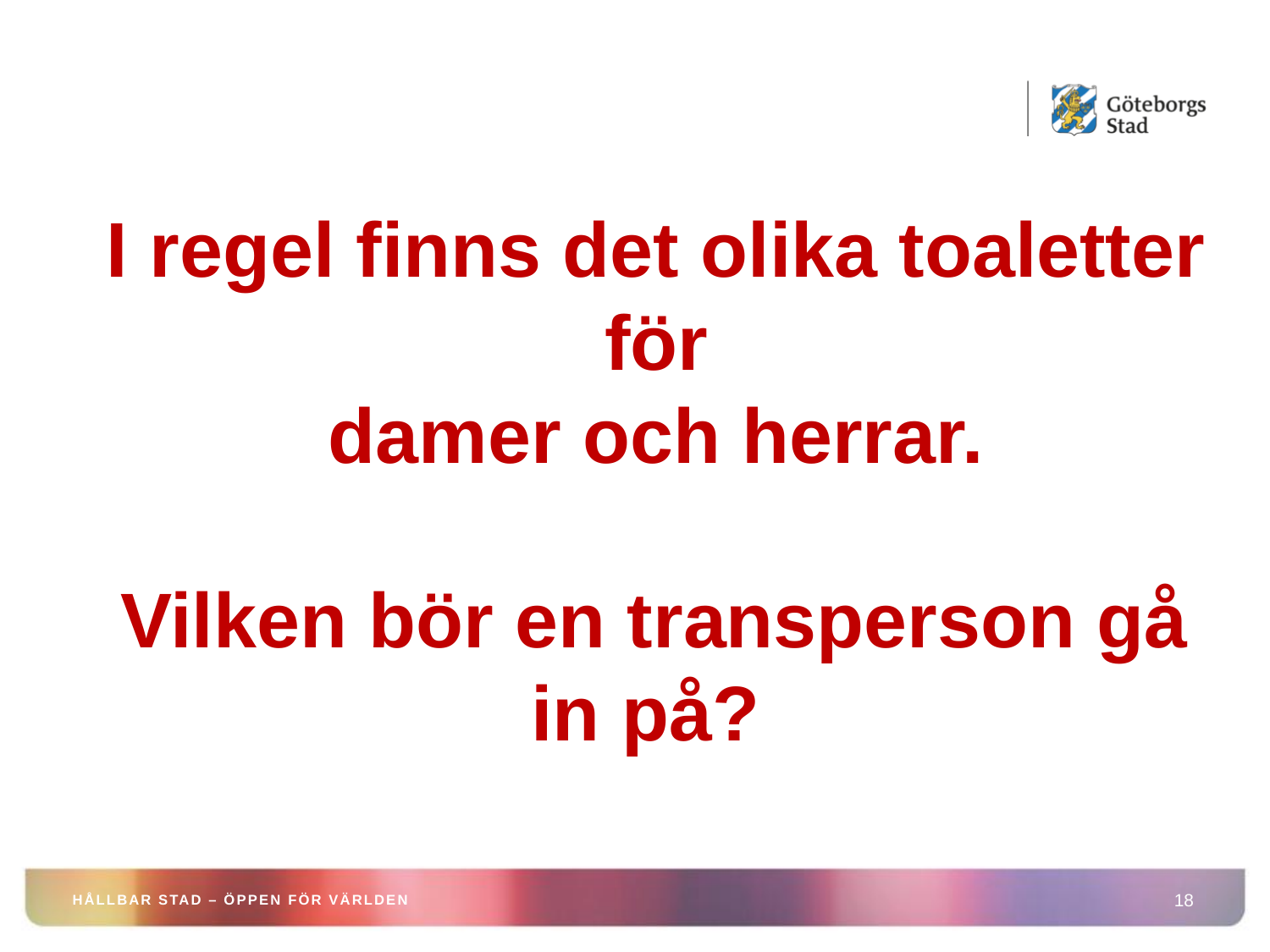

I regel finns det olika toaletter för
damer och herrar.

 Vilken bör en transperson gå in på?
HÅLLBAR STAD – ÖPPEN FÖR VÄRLDEN
18